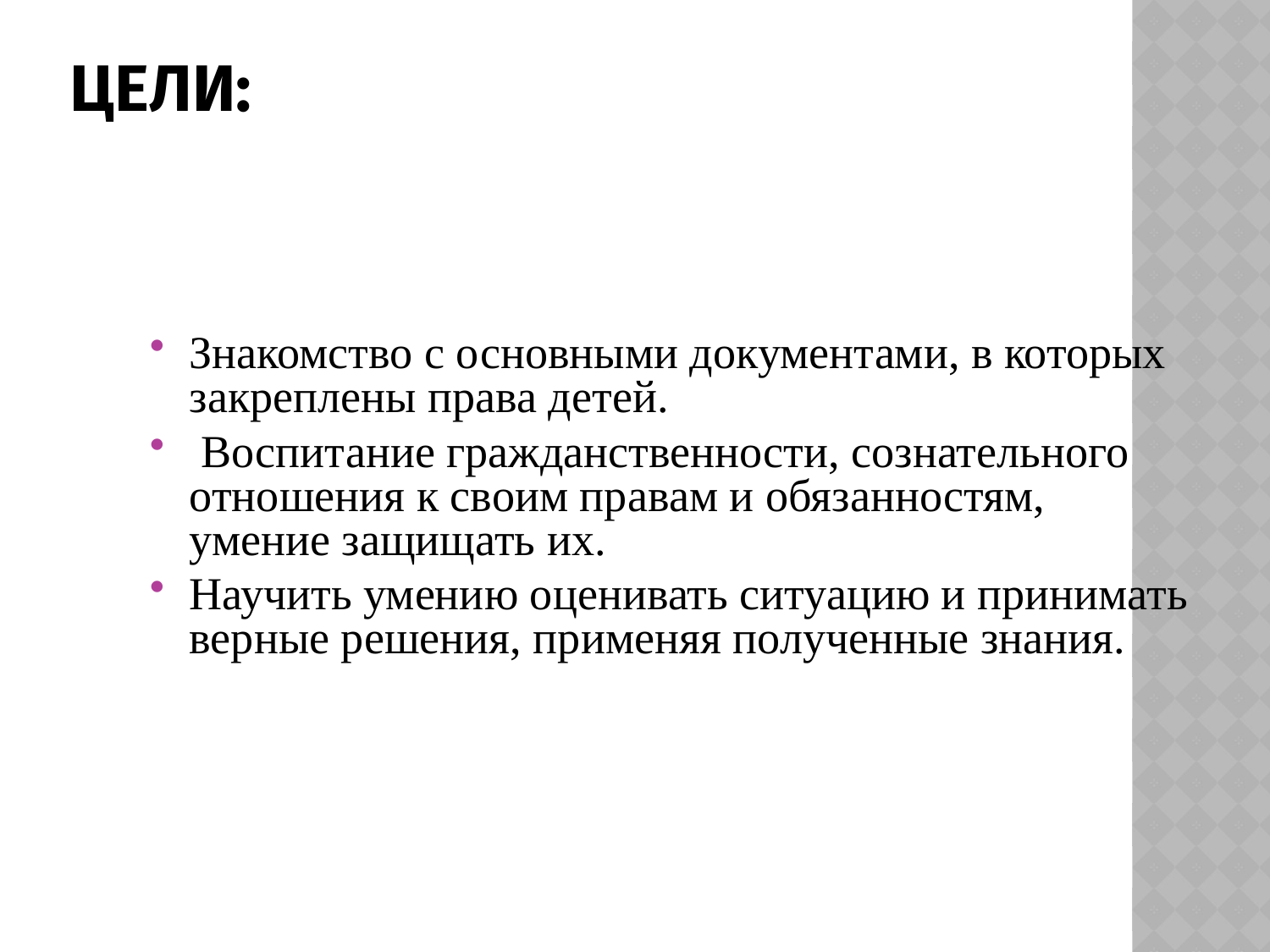

# Цели:
Знакомство с основными документами, в которых  закреплены права детей.
 Воспитание гражданственности, сознательного отношения к своим правам и обязанностям, умение защищать их.
Научить умению оценивать ситуацию и принимать верные решения, применяя полученные знания.